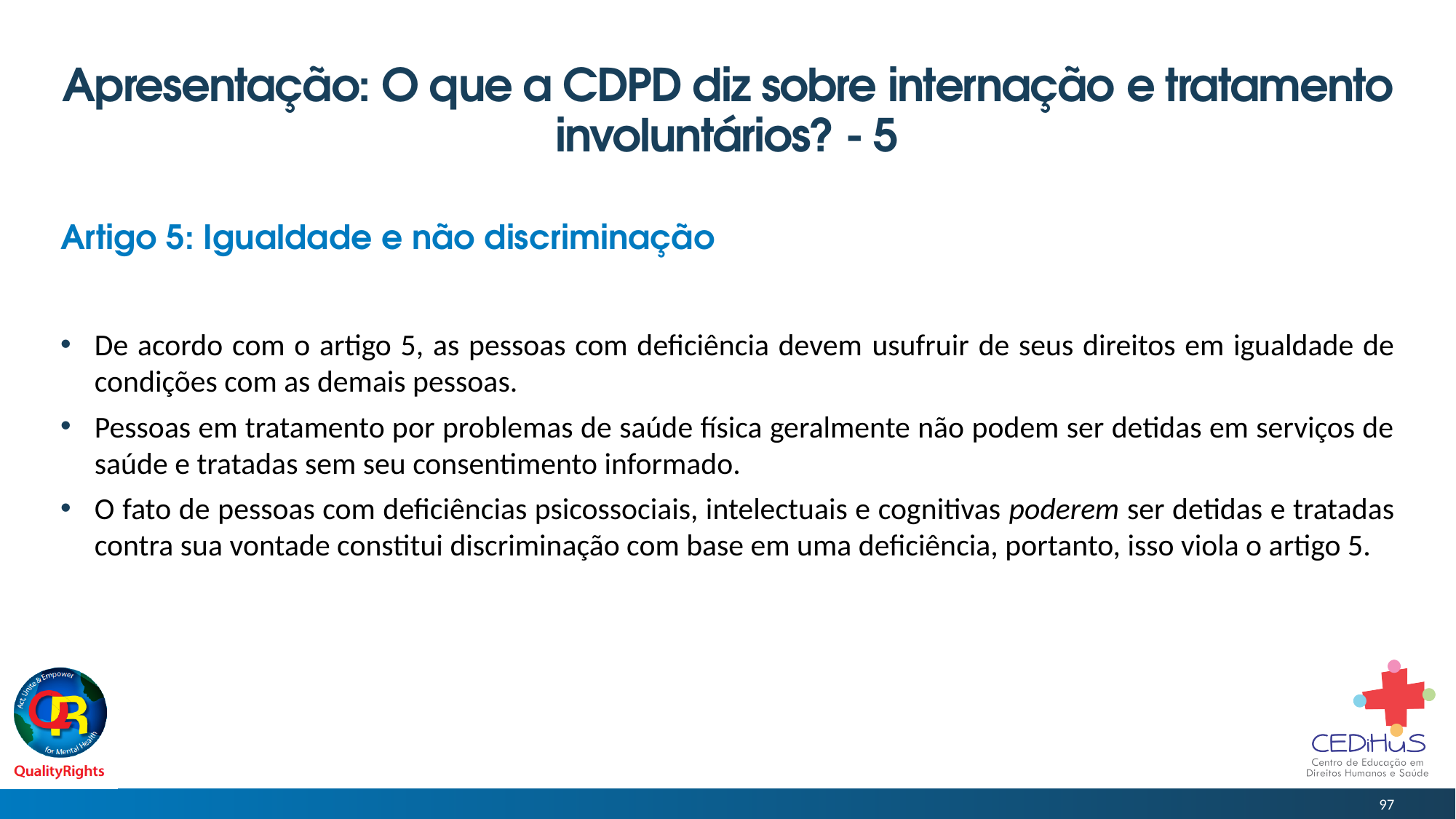

# Apresentação: O que a CDPD diz sobre internação e tratamento involuntários? - 5
Artigo 5: Igualdade e não discriminação
De acordo com o artigo 5, as pessoas com deficiência devem usufruir de seus direitos em igualdade de condições com as demais pessoas.
Pessoas em tratamento por problemas de saúde física geralmente não podem ser detidas em serviços de saúde e tratadas sem seu consentimento informado.
O fato de pessoas com deficiências psicossociais, intelectuais e cognitivas poderem ser detidas e tratadas contra sua vontade constitui discriminação com base em uma deficiência, portanto, isso viola o artigo 5.

97